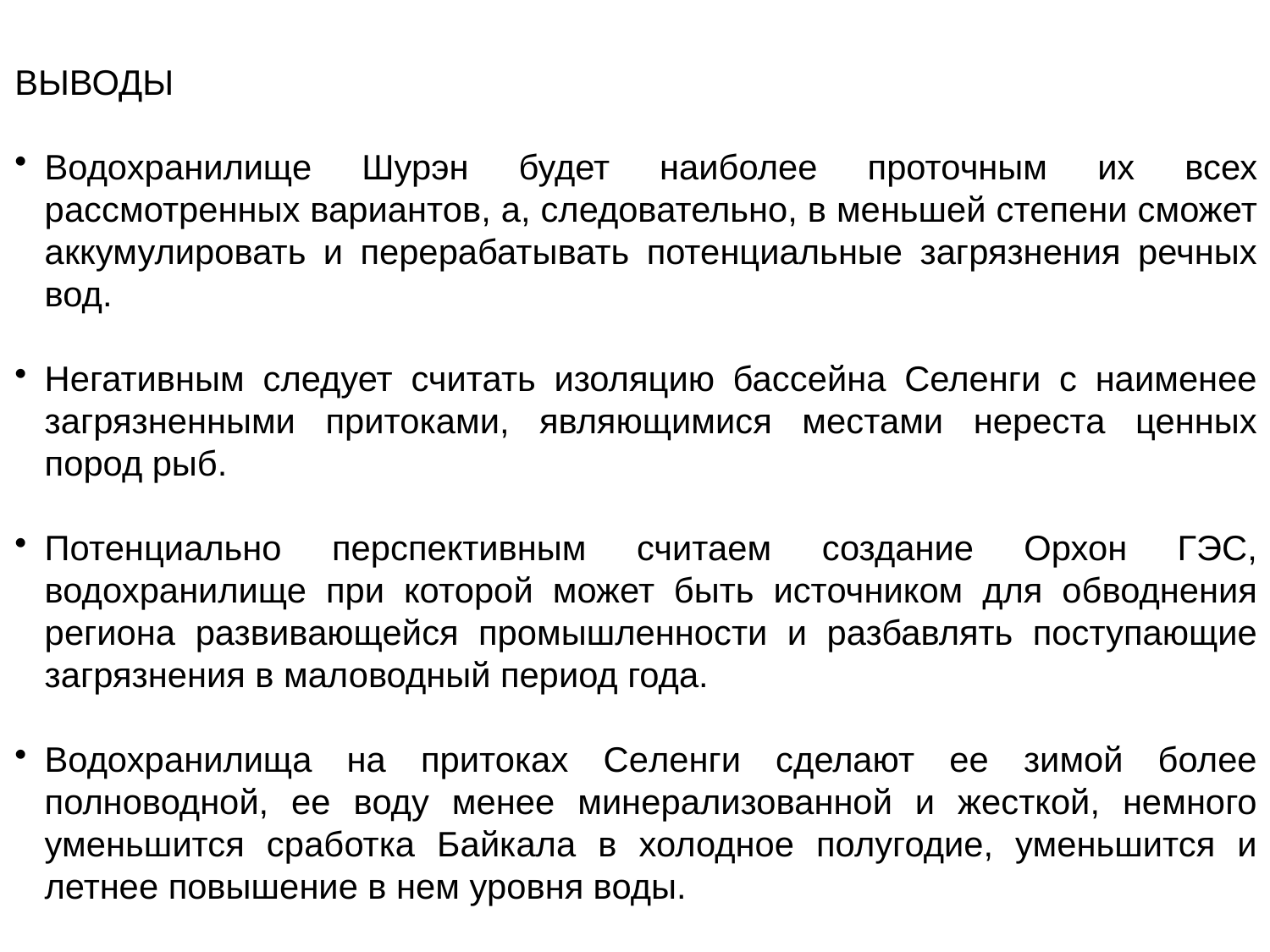

ВЫВОДЫ

Водохранилище Шурэн будет наиболее проточным их всех рассмотренных вариантов, а, следовательно, в меньшей степени сможет аккумулировать и перерабатывать потенциальные загрязнения речных вод.

Негативным следует считать изоляцию бассейна Селенги с наименее загрязненными притоками, являющимися местами нереста ценных пород рыб.

Потенциально перспективным считаем создание Орхон ГЭС, водохранилище при которой может быть источником для обводнения региона развивающейся промышленности и разбавлять поступающие загрязнения в маловодный период года.

Водохранилища на притоках Сeлeнги сделают ее зимой более полноводной, ее воду менее минерализованной и жесткой, немного уменьшится сработка Байкала в холодное полугодие, уменьшится и летнее повышение в нем уровня воды.